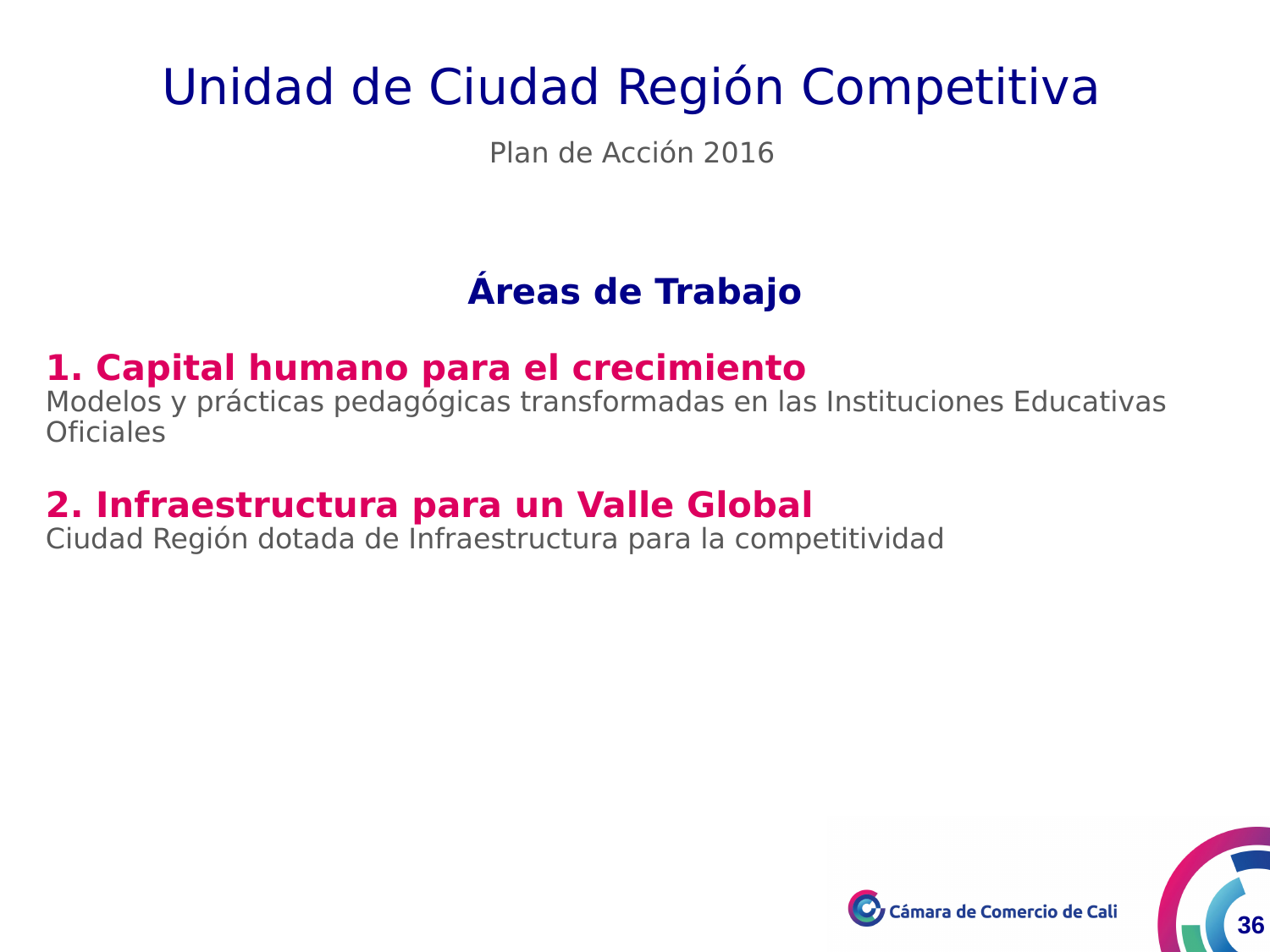

Unidad de Ciudad Región Competitiva
Plan de Acción 2016
Áreas de Trabajo

1. Capital humano para el crecimiento
Modelos y prácticas pedagógicas transformadas en las Instituciones Educativas Oficiales

2. Infraestructura para un Valle Global
Ciudad Región dotada de Infraestructura para la competitividad